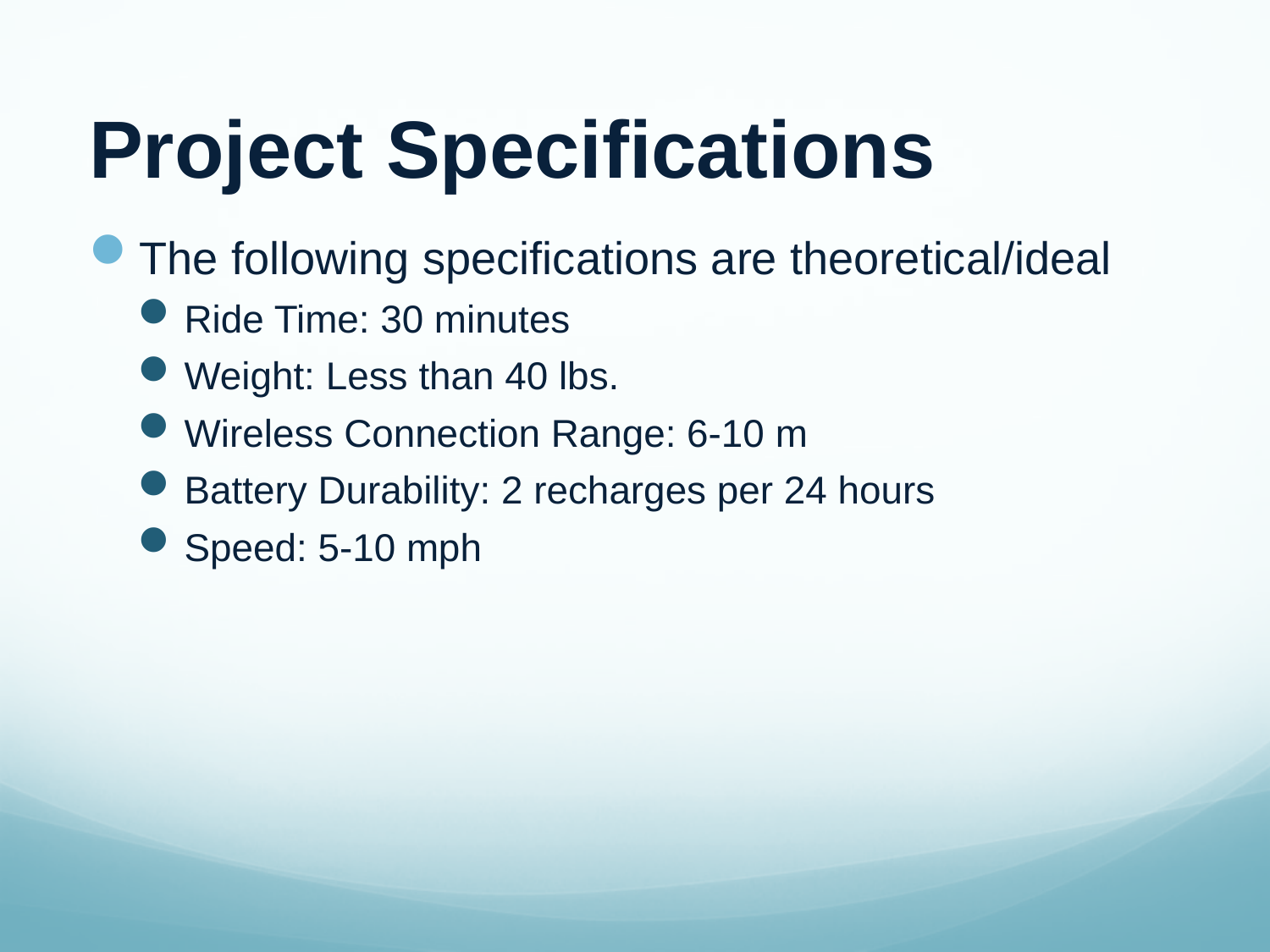

# Project Specifications
The following specifications are theoretical/ideal
Ride Time: 30 minutes
Weight: Less than 40 lbs.
Wireless Connection Range: 6-10 m
Battery Durability: 2 recharges per 24 hours
Speed: 5-10 mph